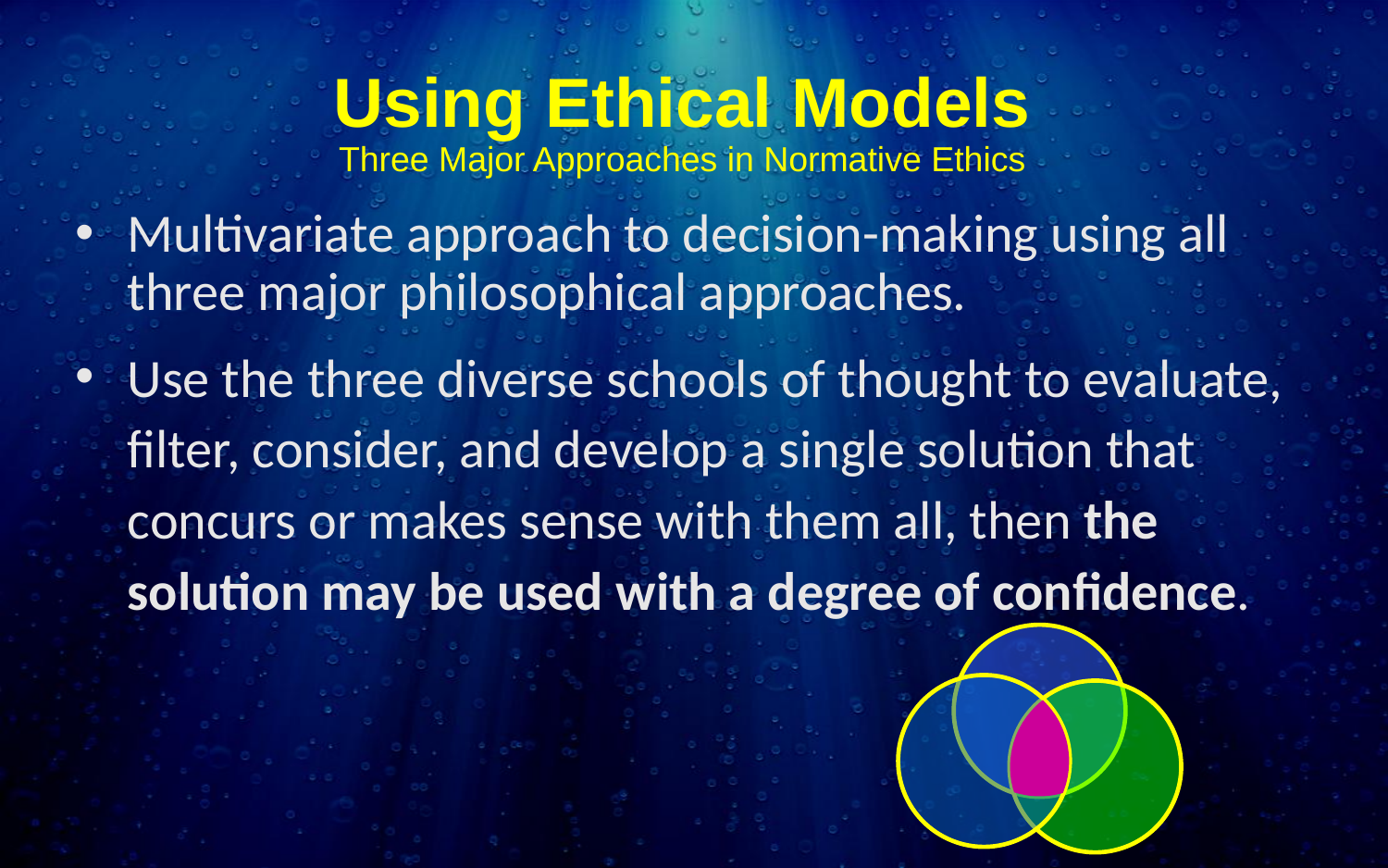

# Using Ethical Models Three Major Approaches in Normative Ethics
Multivariate approach to decision-making using all three major philosophical approaches.
Use the three diverse schools of thought to evaluate, filter, consider, and develop a single solution that concurs or makes sense with them all, then the solution may be used with a degree of confidence.